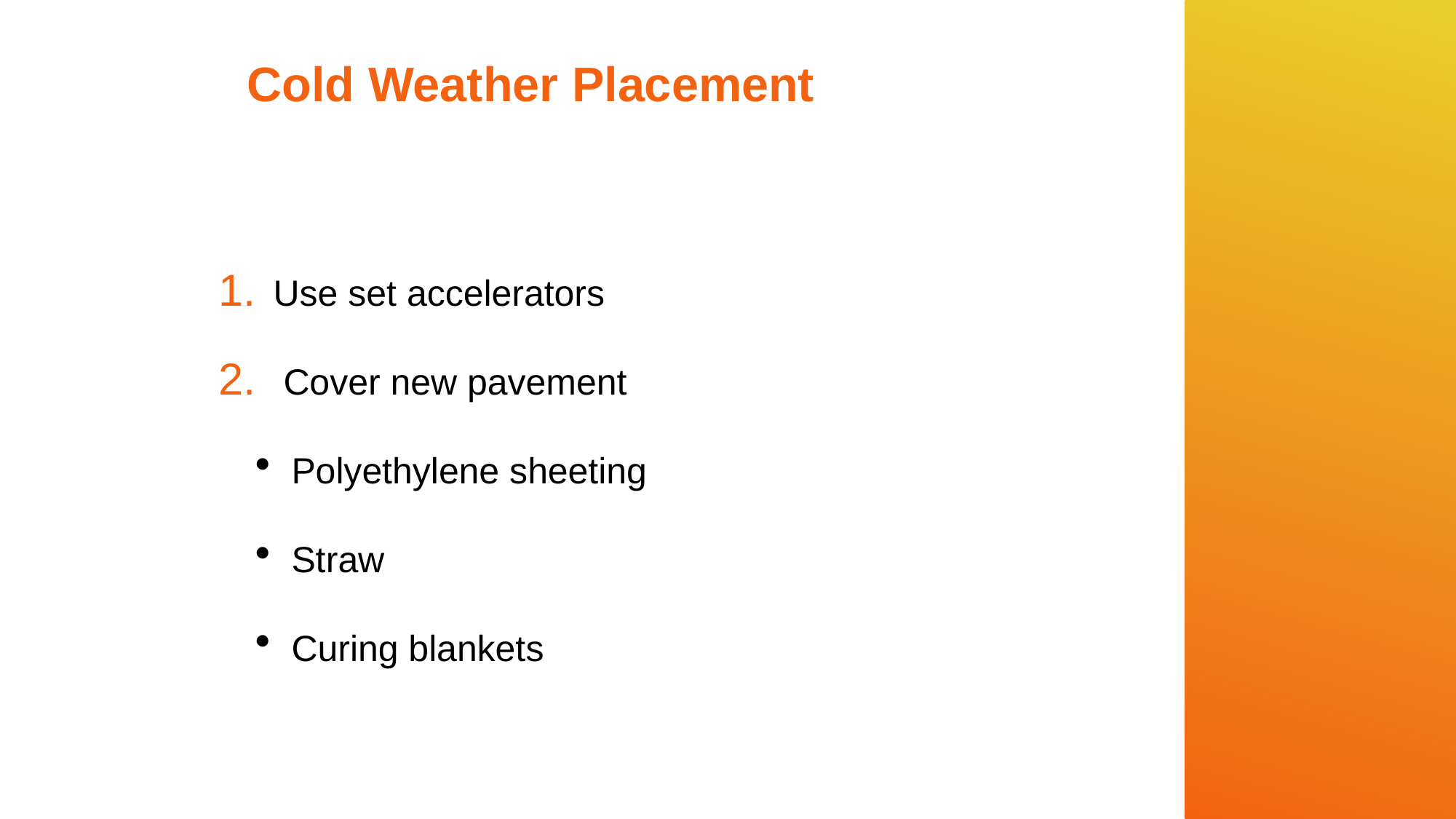

Cold Weather Placement
#
Use set accelerators
 Cover new pavement
Polyethylene sheeting
Straw
Curing blankets